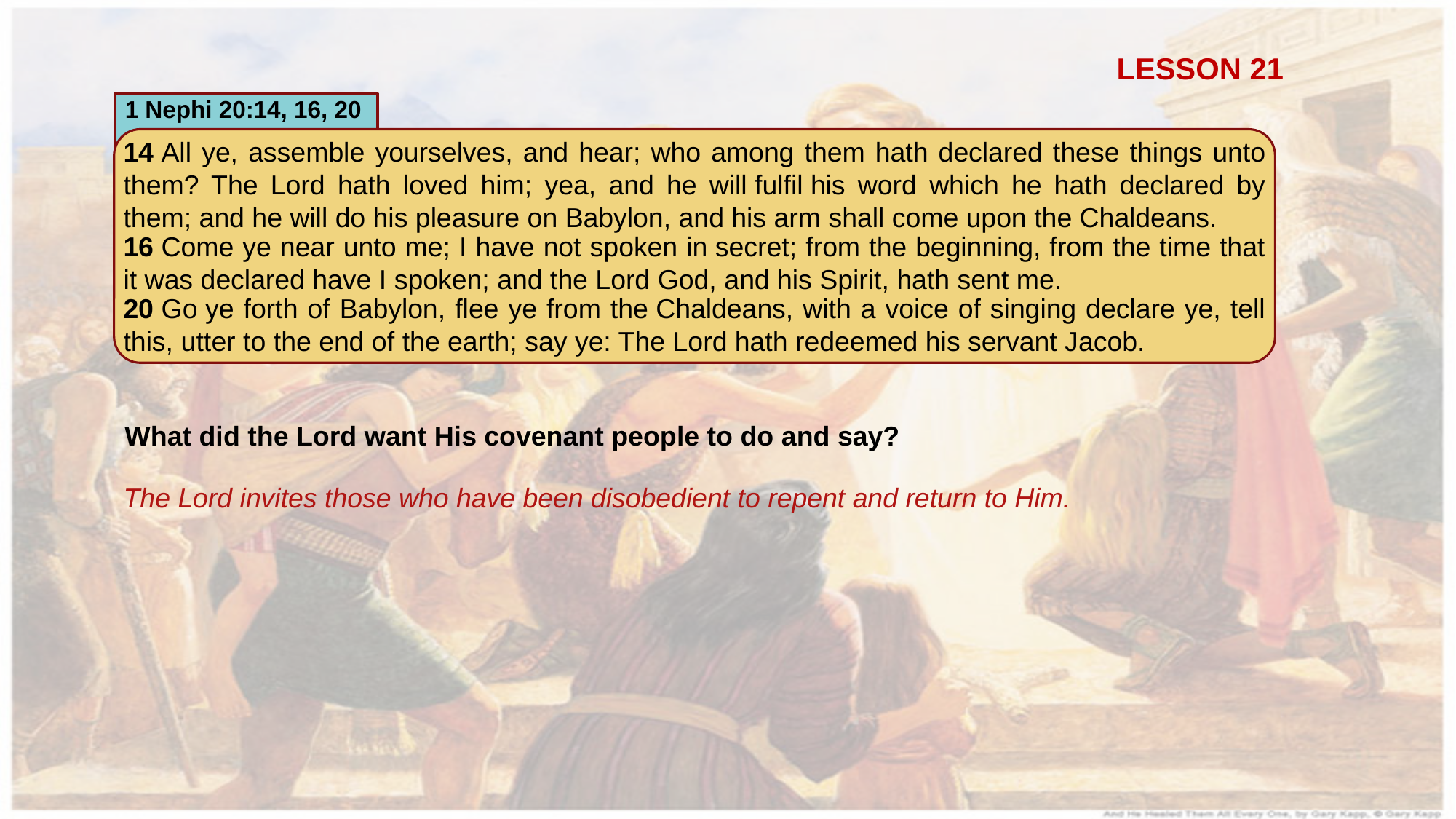

LESSON 21
1 Nephi 20:14, 16, 20

14 All ye, assemble yourselves, and hear; who among them hath declared these things unto them? The Lord hath loved him; yea, and he will fulfil his word which he hath declared by them; and he will do his pleasure on Babylon, and his arm shall come upon the Chaldeans.

16 Come ye near unto me; I have not spoken in secret; from the beginning, from the time that it was declared have I spoken; and the Lord God, and his Spirit, hath sent me.
20 Go ye forth of Babylon, flee ye from the Chaldeans, with a voice of singing declare ye, tell this, utter to the end of the earth; say ye: The Lord hath redeemed his servant Jacob.
What did the Lord want His covenant people to do and say?
The Lord invites those who have been disobedient to repent and return to Him.